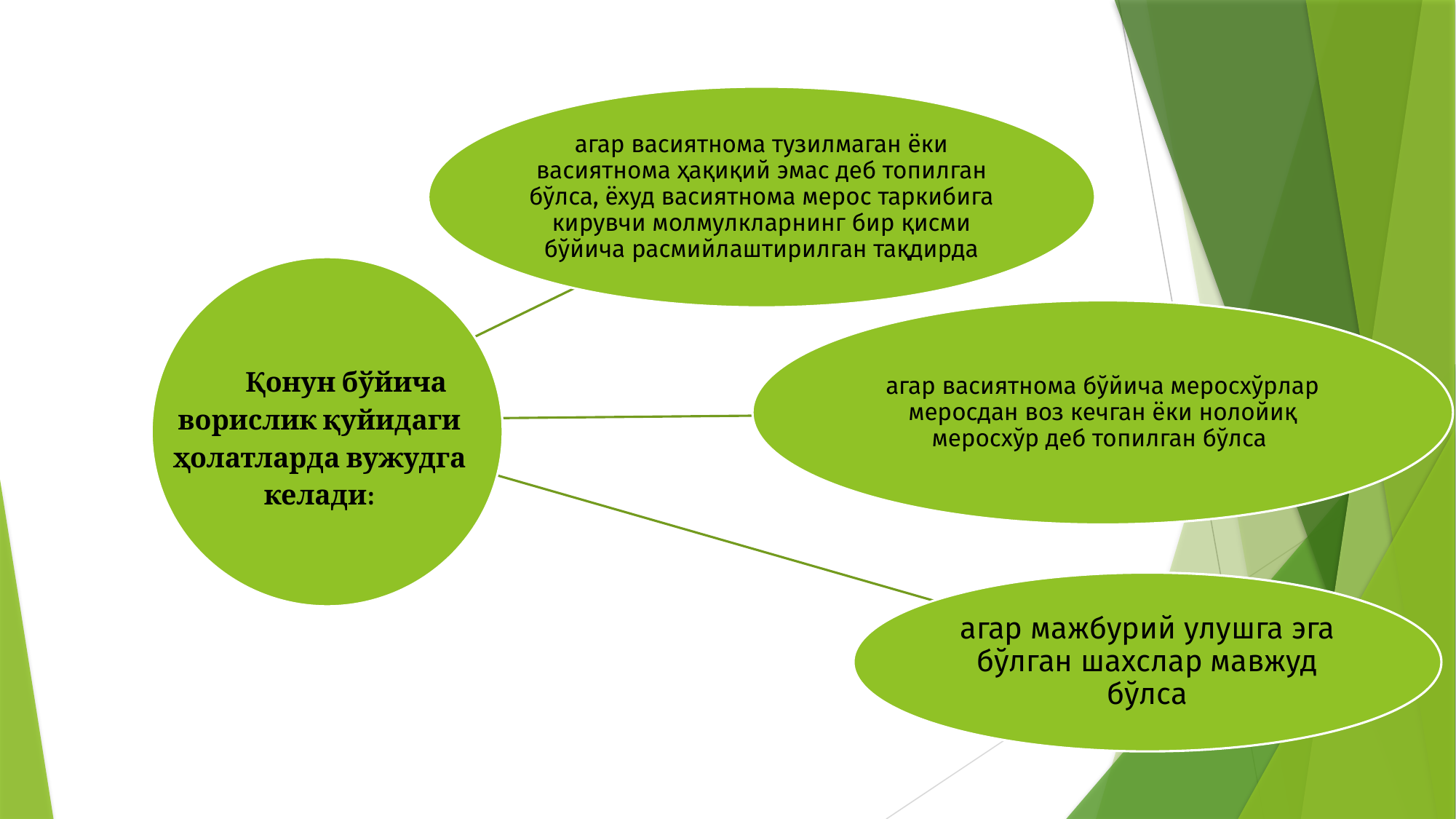

агар васиятнома тузилмаган ёки васиятнома ҳақиқий эмас деб топилган бўлса, ёхуд васиятнома мерос таркибига кирувчи молмулкларнинг бир қисми бўйича расмийлаштирилган тақдирда
агар васиятнома бўйича меросхўрлар меросдан воз кечган ёки нолойиқ меросхўр деб топилган бўлса
агар мажбурий улушга эга бўлган шахслар мавжуд бўлса
Қонун бўйича ворислик қуйидаги ҳолатларда вужудга келади: